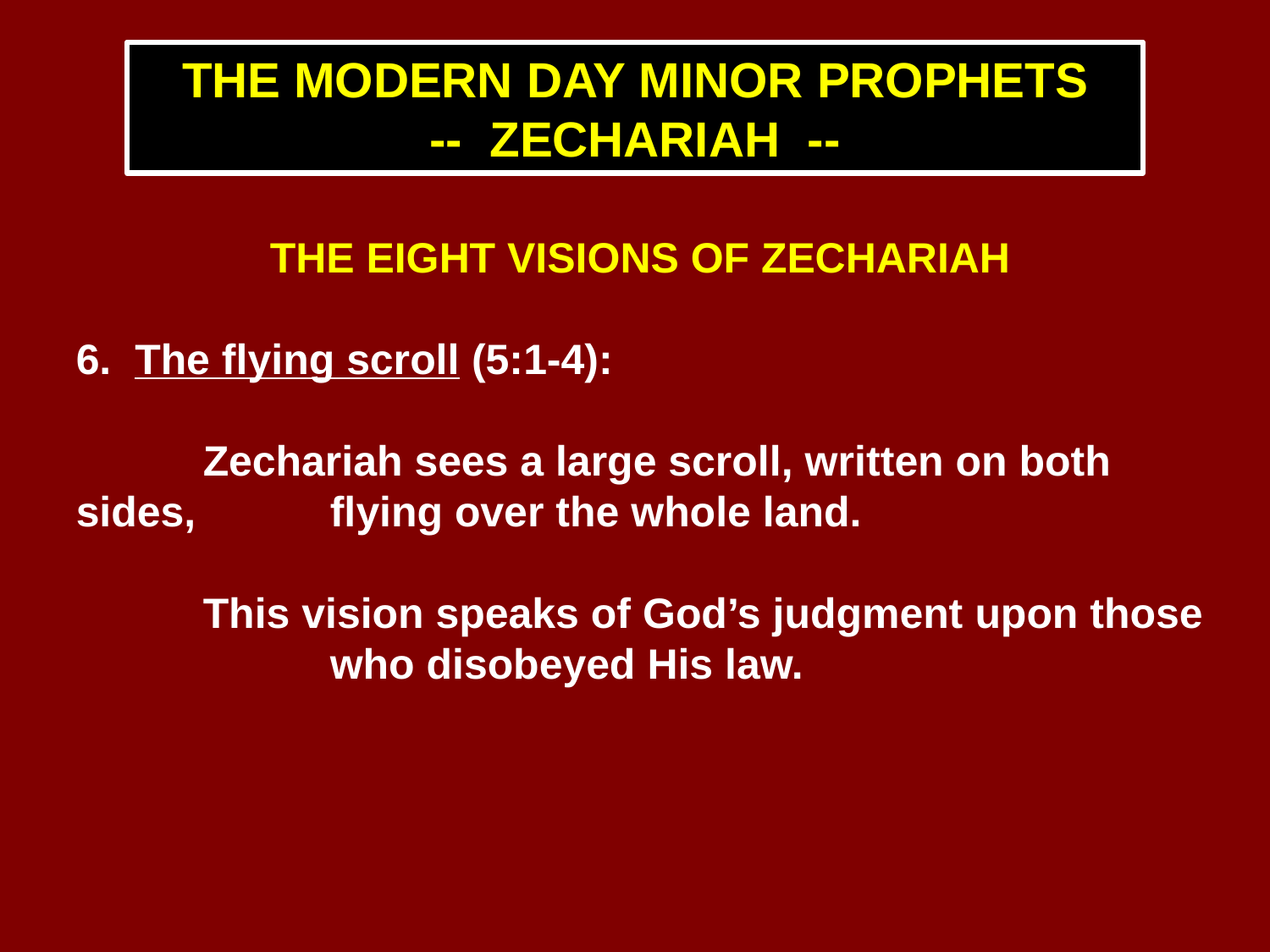

THE MODERN DAY MINOR PROPHETS
--  ZECHARIAH  --
THE EIGHT VISIONS OF ZECHARIAH

6.  The flying scroll (5:1-4):

	Zechariah sees a large scroll, written on both sides, 	flying over the whole land.

	This vision speaks of God’s judgment upon those 		who disobeyed His law.